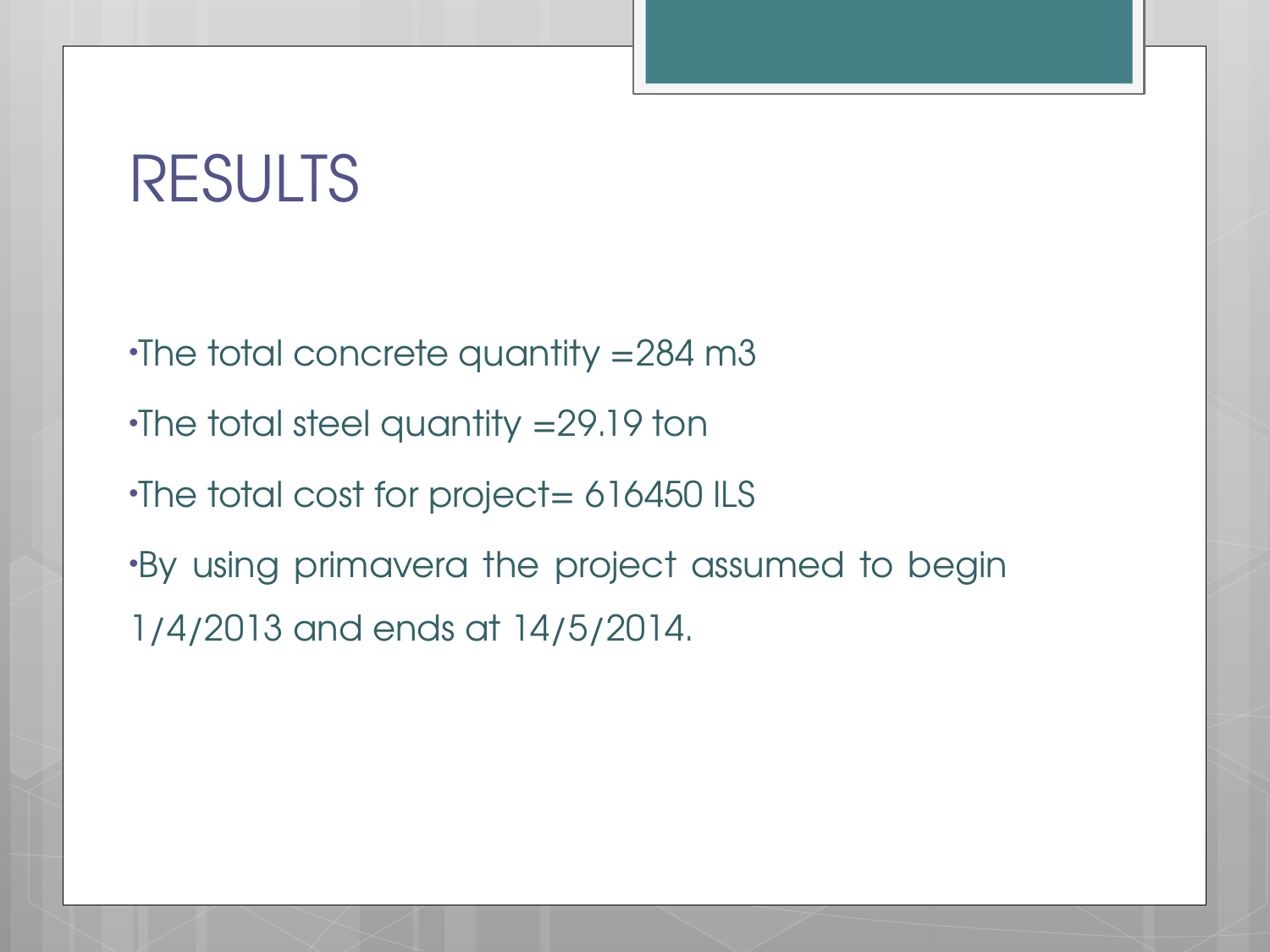

# RESULTS

The total concrete quantity =284 m3
The total steel quantity =29.19 ton
The total cost for project= 616450 ILS
By using primavera the project assumed to begin 1/4/2013 and ends at 14/5/2014.